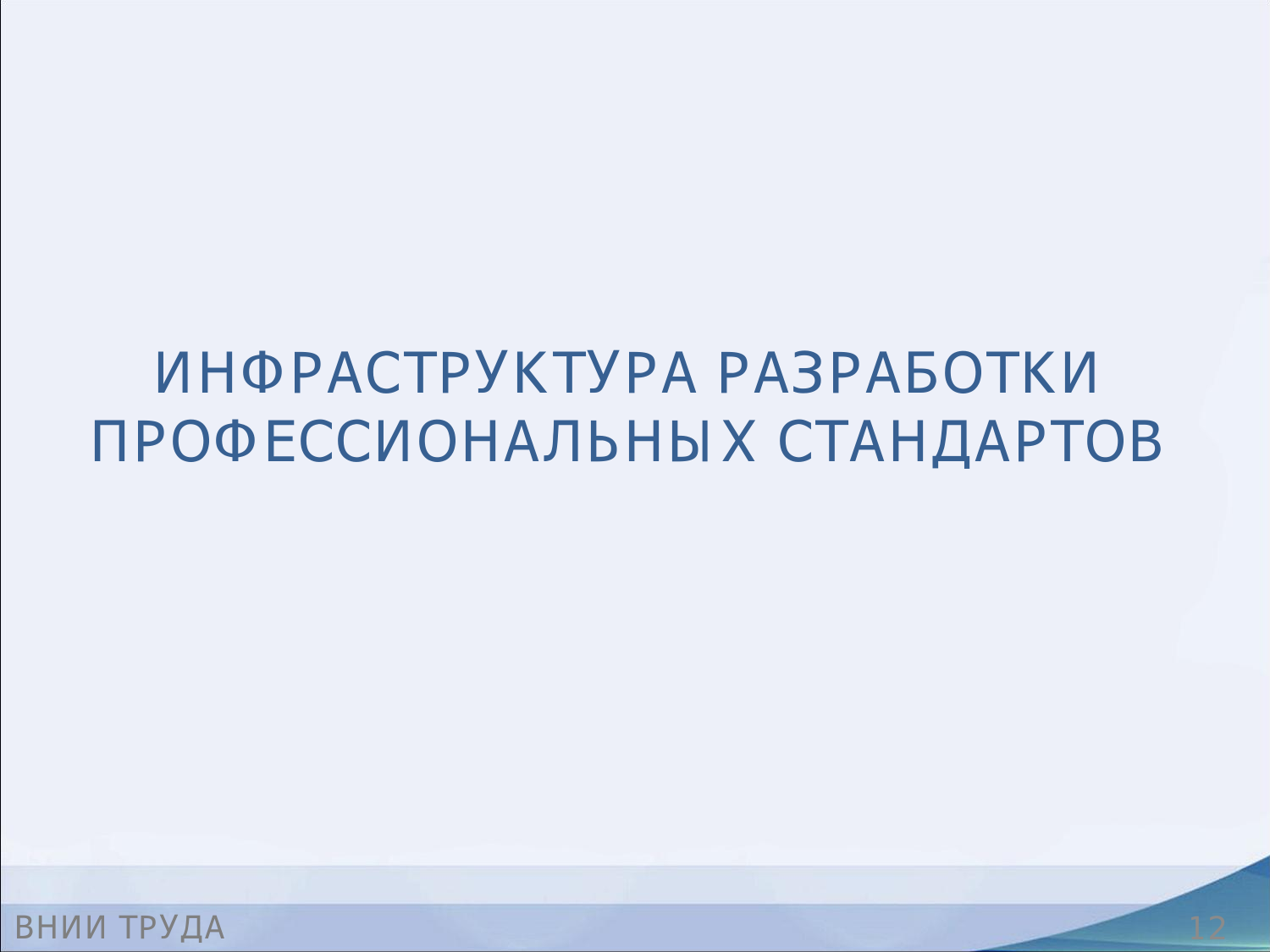

ИНФРАСТРУКТУРА РАЗРАБОТКИ ПРОФЕССИОНАЛЬНЫХ СТАНДАРТОВ
ВНИИ ТРУДА
12